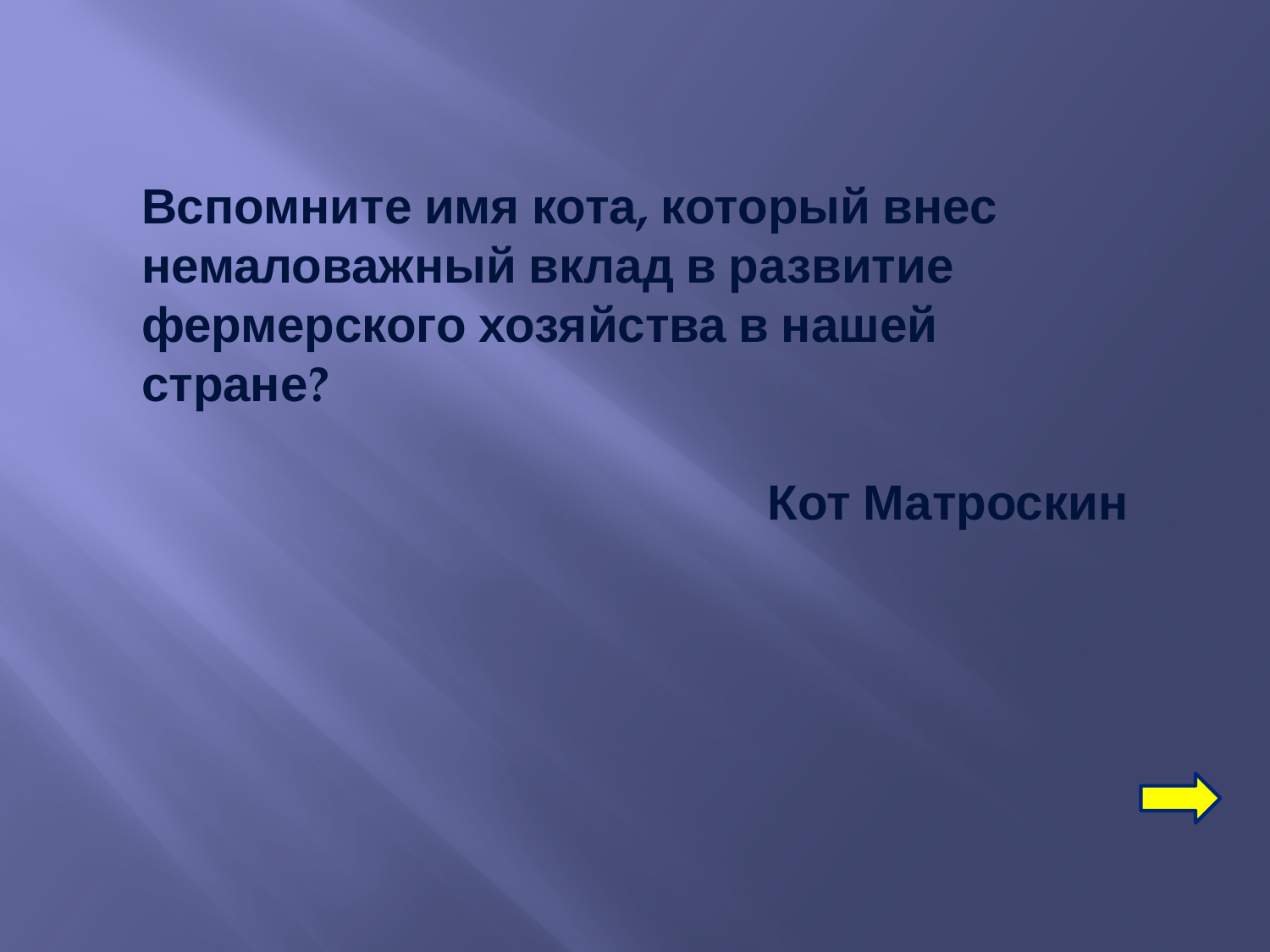

Вспомните имя кота, который внес немаловажный вклад в развитие
фермерского хозяйства в нашей стране?

Кот Матроскин